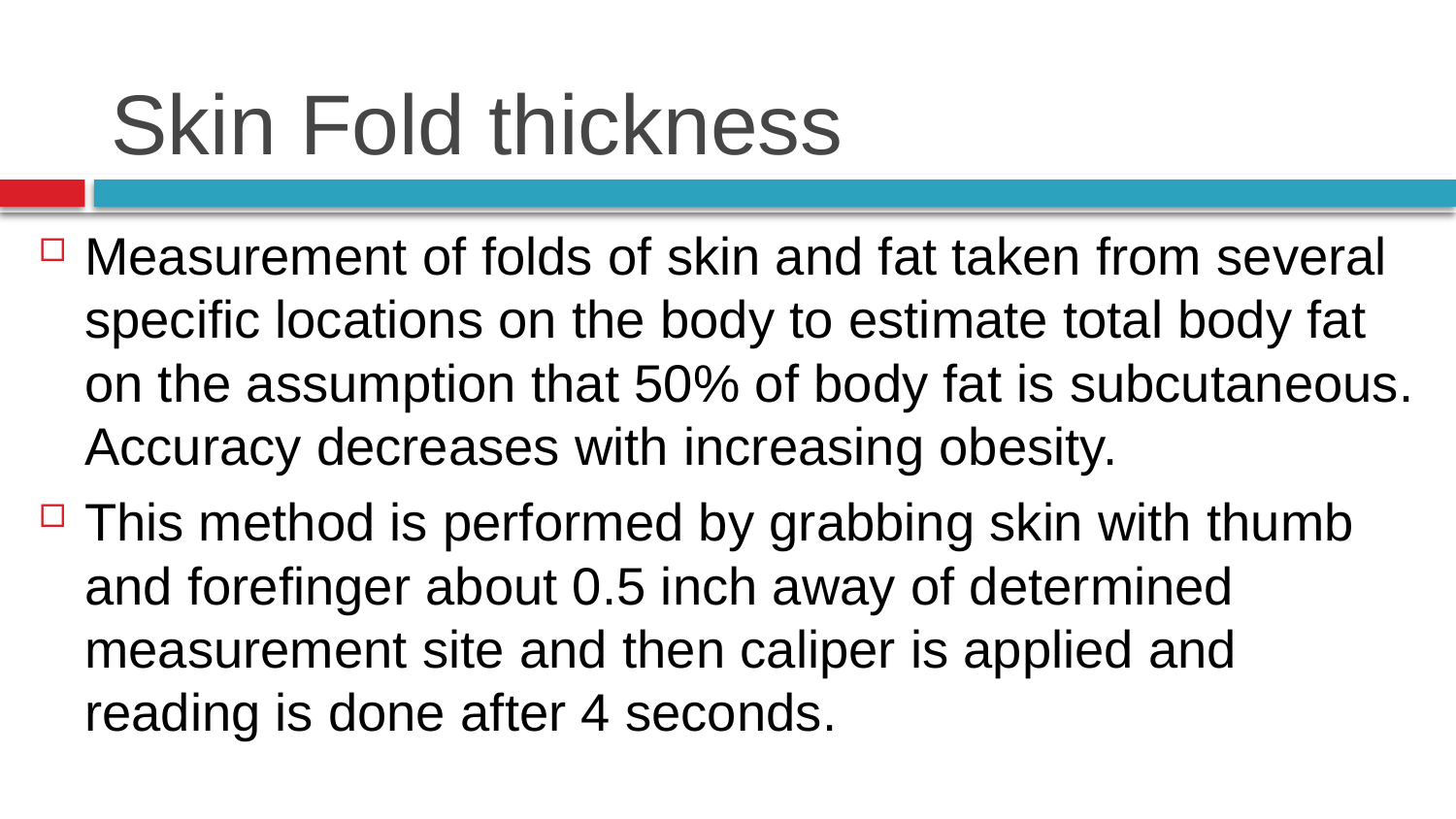

# Skin Fold thickness
Measurement of folds of skin and fat taken from several specific locations on the body to estimate total body fat on the assumption that 50% of body fat is subcutaneous. Accuracy decreases with increasing obesity.
This method is performed by grabbing skin with thumb and forefinger about 0.5 inch away of determined measurement site and then caliper is applied and reading is done after 4 seconds.